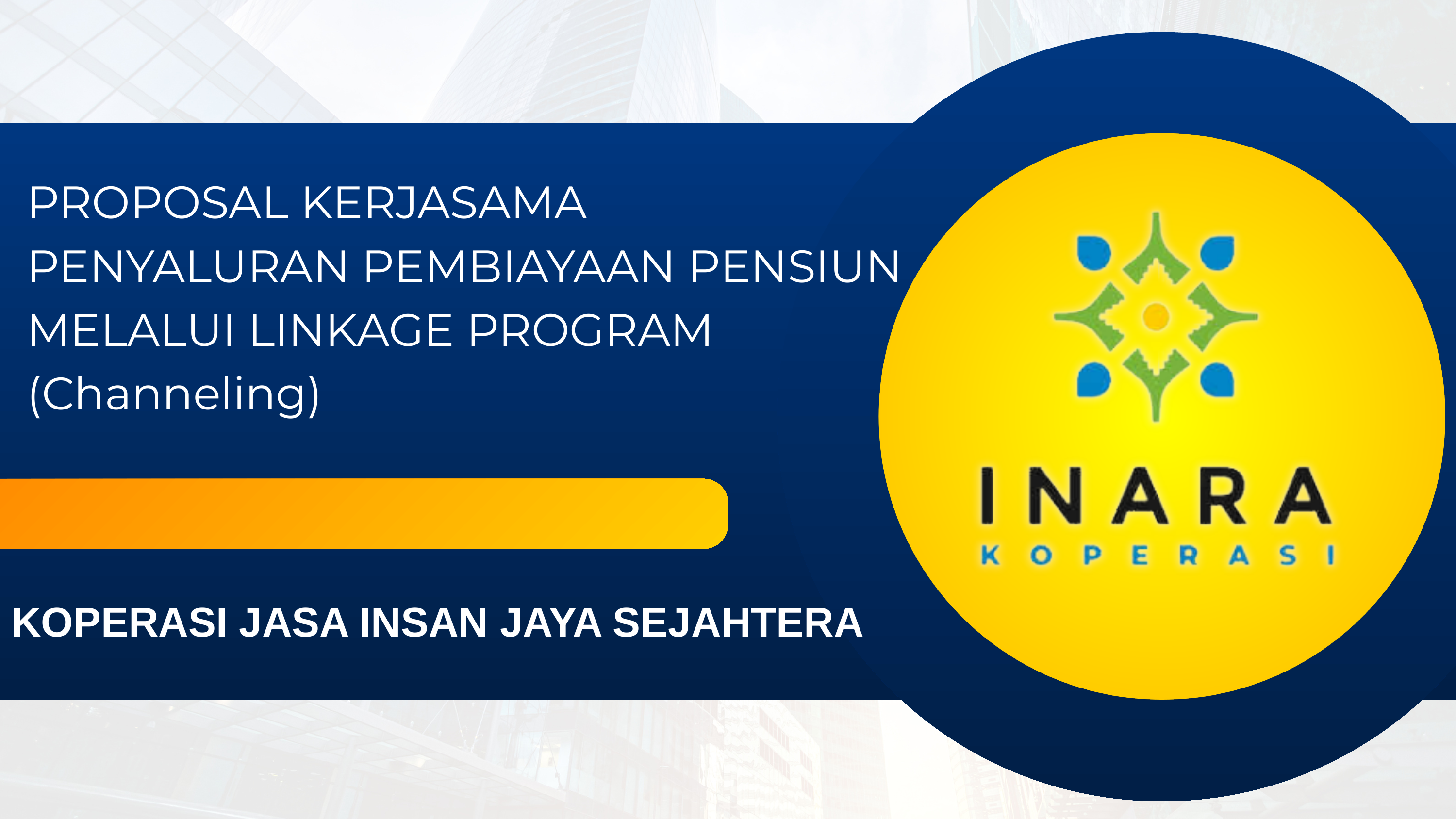

PROPOSAL KERJASAMA
PENYALURAN PEMBIAYAAN PENSIUN
MELALUI LINKAGE PROGRAM
(Channeling)

KOPERASI JASA INSAN JAYA SEJAHTERA